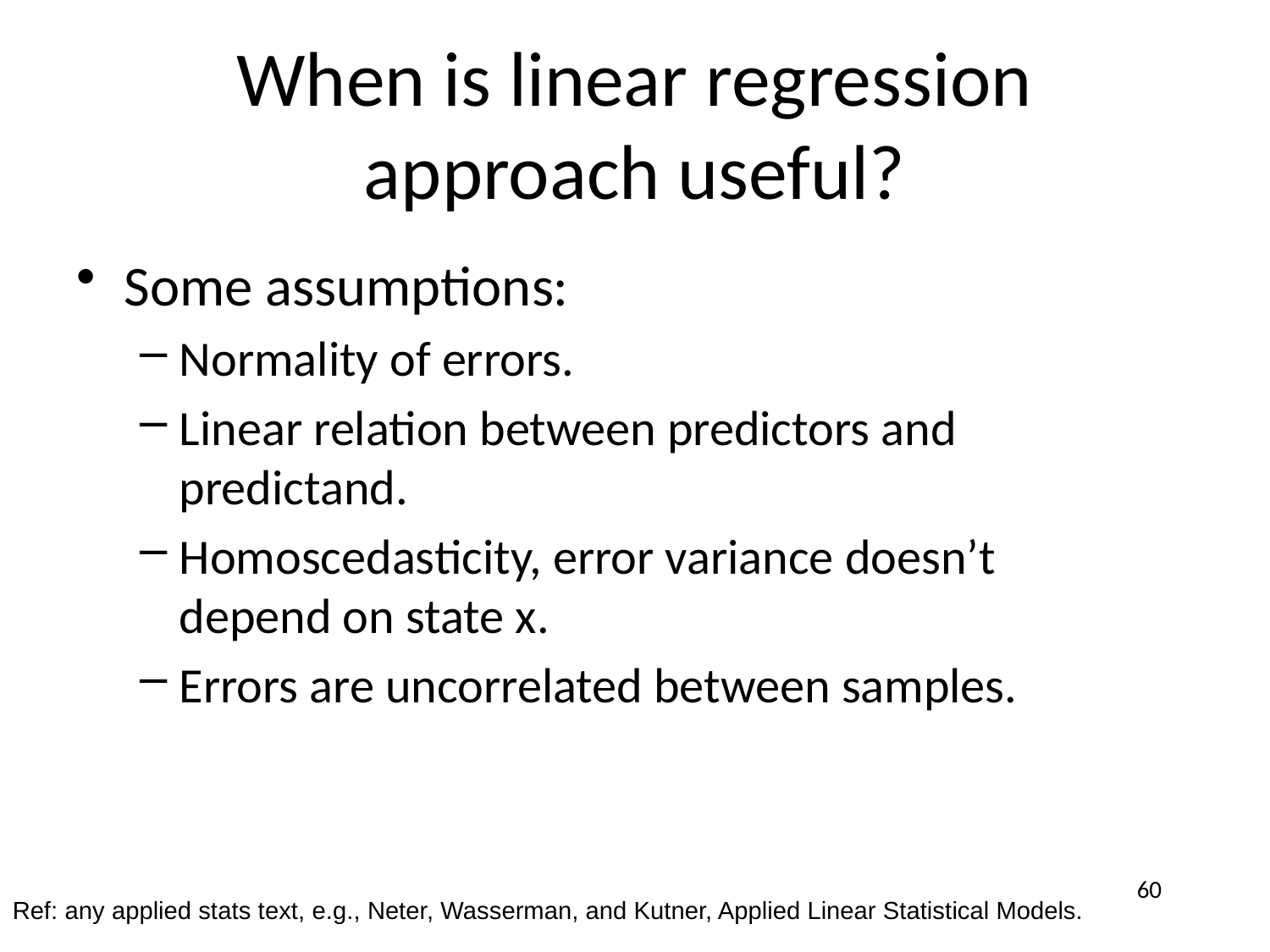

# When is linear regression approach useful?
Some assumptions:
Normality of errors.
Linear relation between predictors and predictand.
Homoscedasticity, error variance doesn’t depend on state x.
Errors are uncorrelated between samples.

60
Ref: any applied stats text, e.g., Neter, Wasserman, and Kutner, Applied Linear Statistical Models.